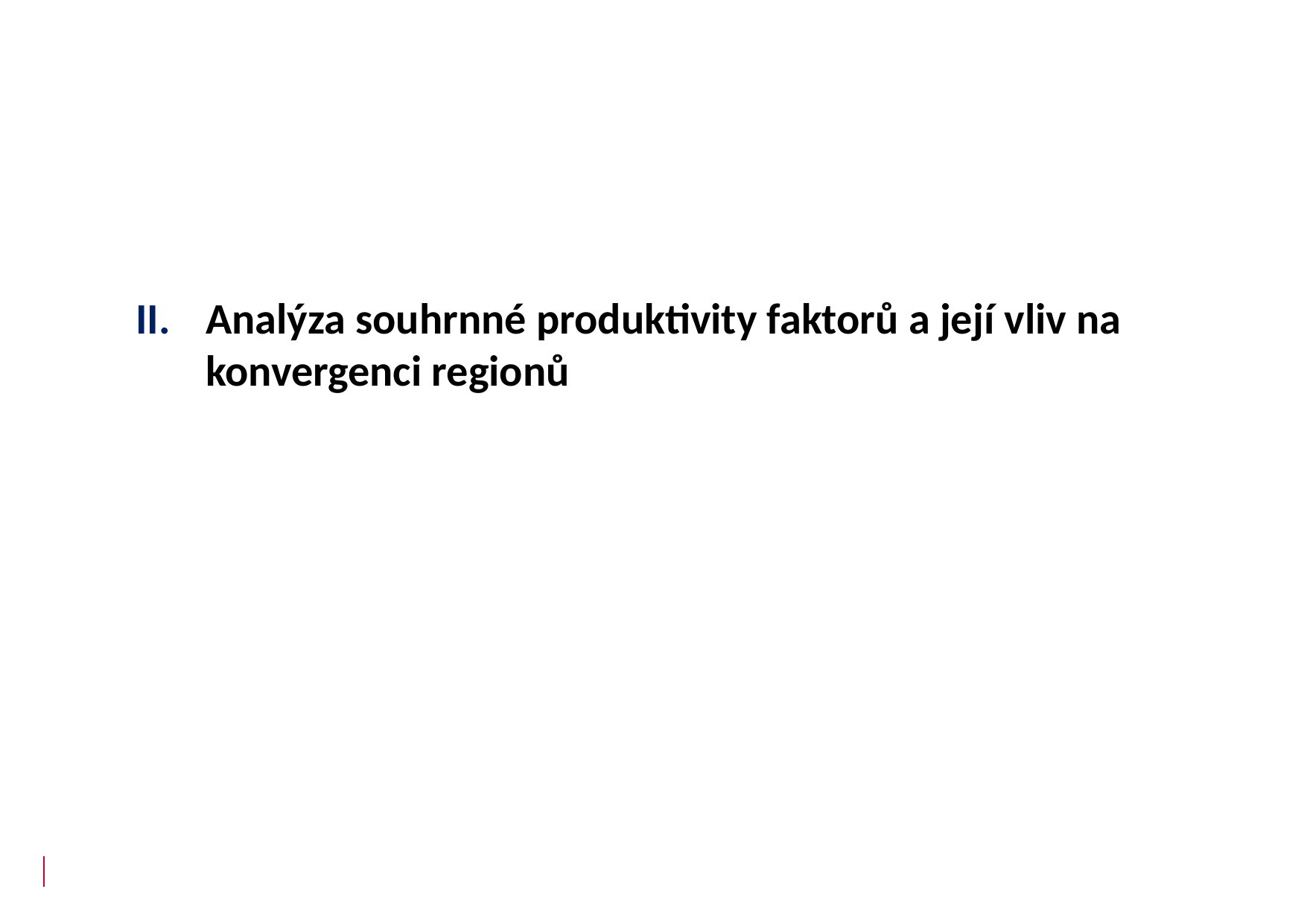

# Analýza souhrnné produktivity faktorů a její vliv na konvergenci regionů